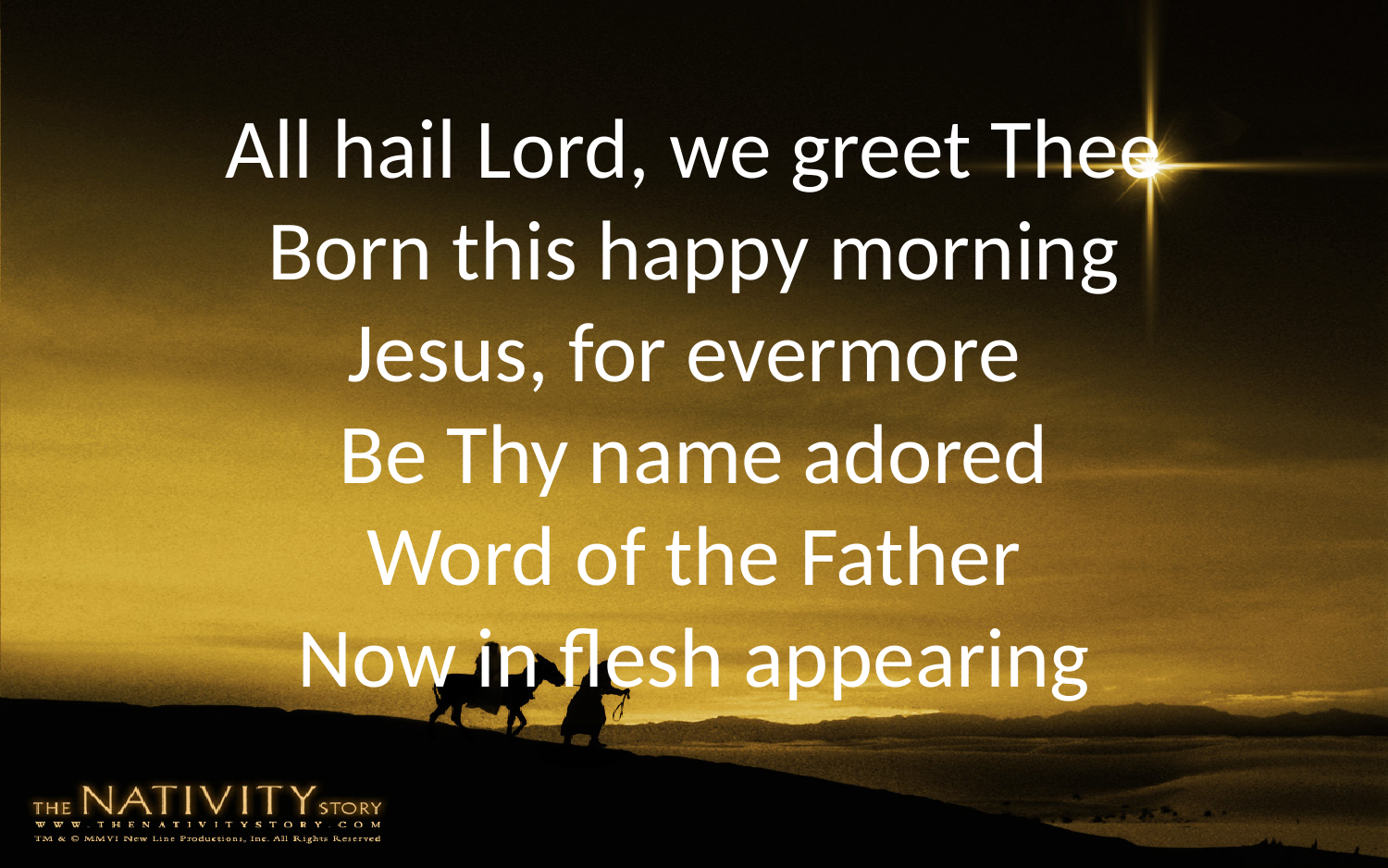

All hail Lord, we greet Thee
Born this happy morning
Jesus, for evermore
Be Thy name adored
Word of the Father
Now in flesh appearing